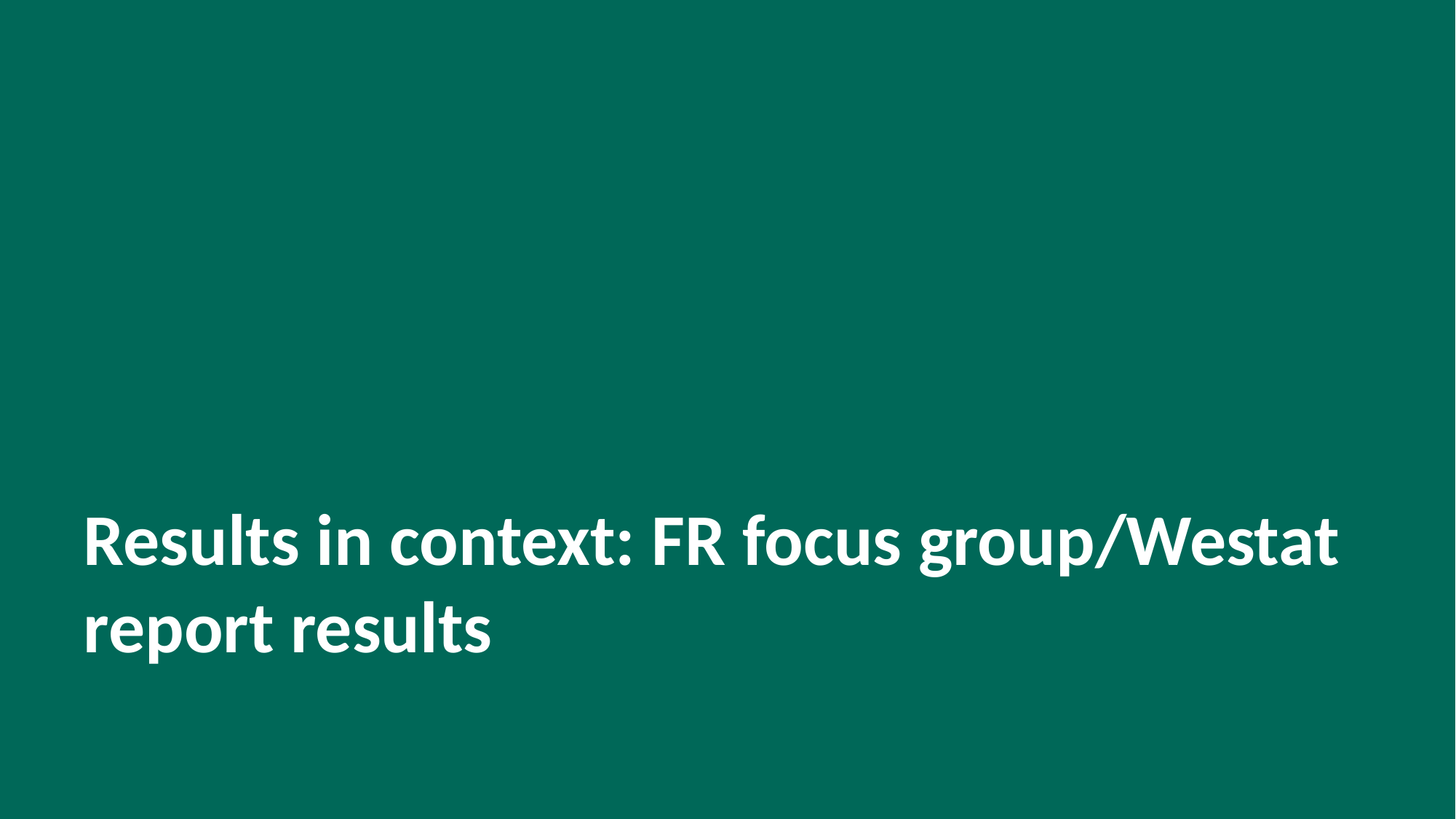

# Results in context: FR focus group/Westat report results